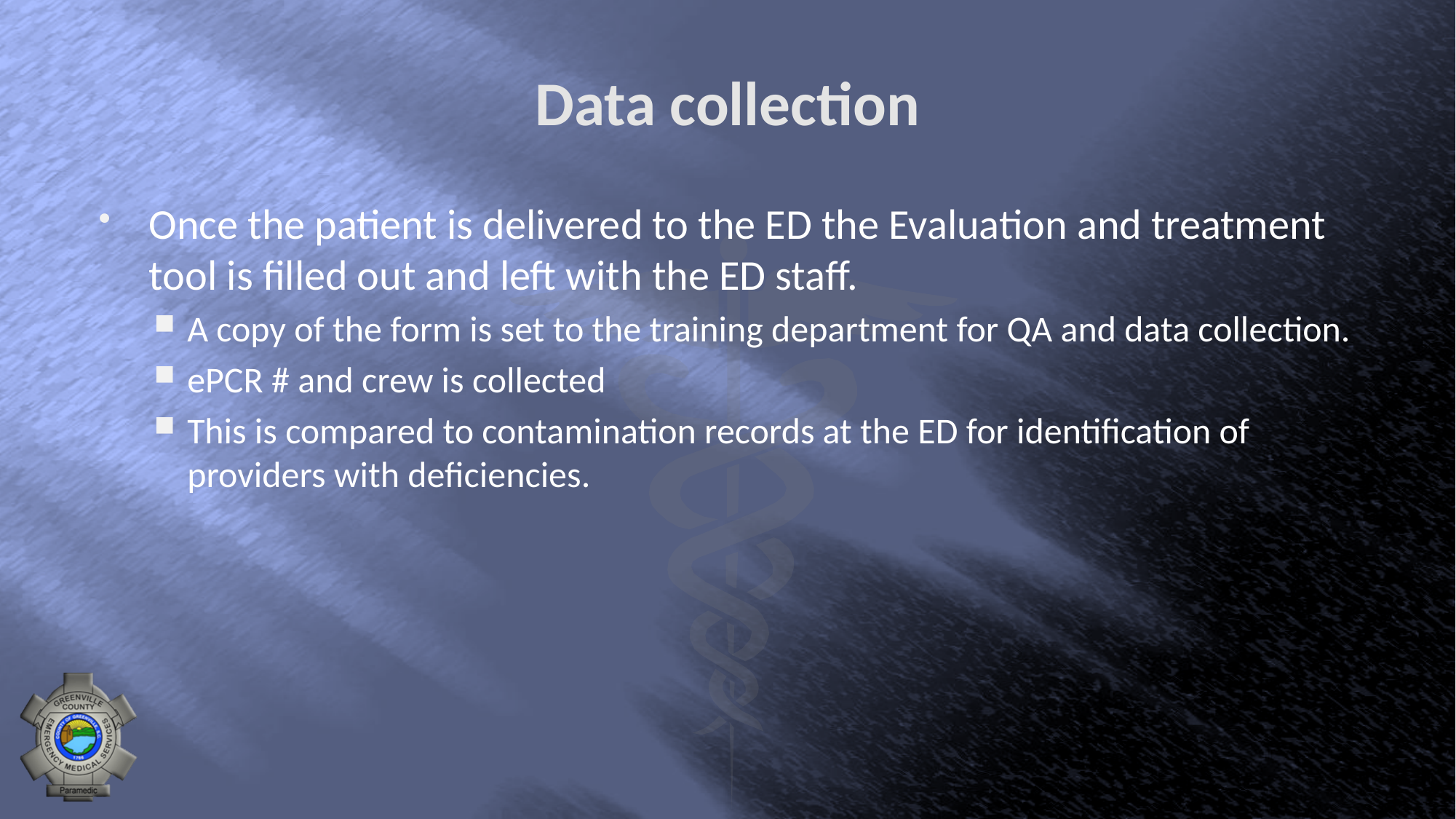

# Data collection
Once the patient is delivered to the ED the Evaluation and treatment tool is filled out and left with the ED staff.
A copy of the form is set to the training department for QA and data collection.
ePCR # and crew is collected
This is compared to contamination records at the ED for identification of providers with deficiencies.